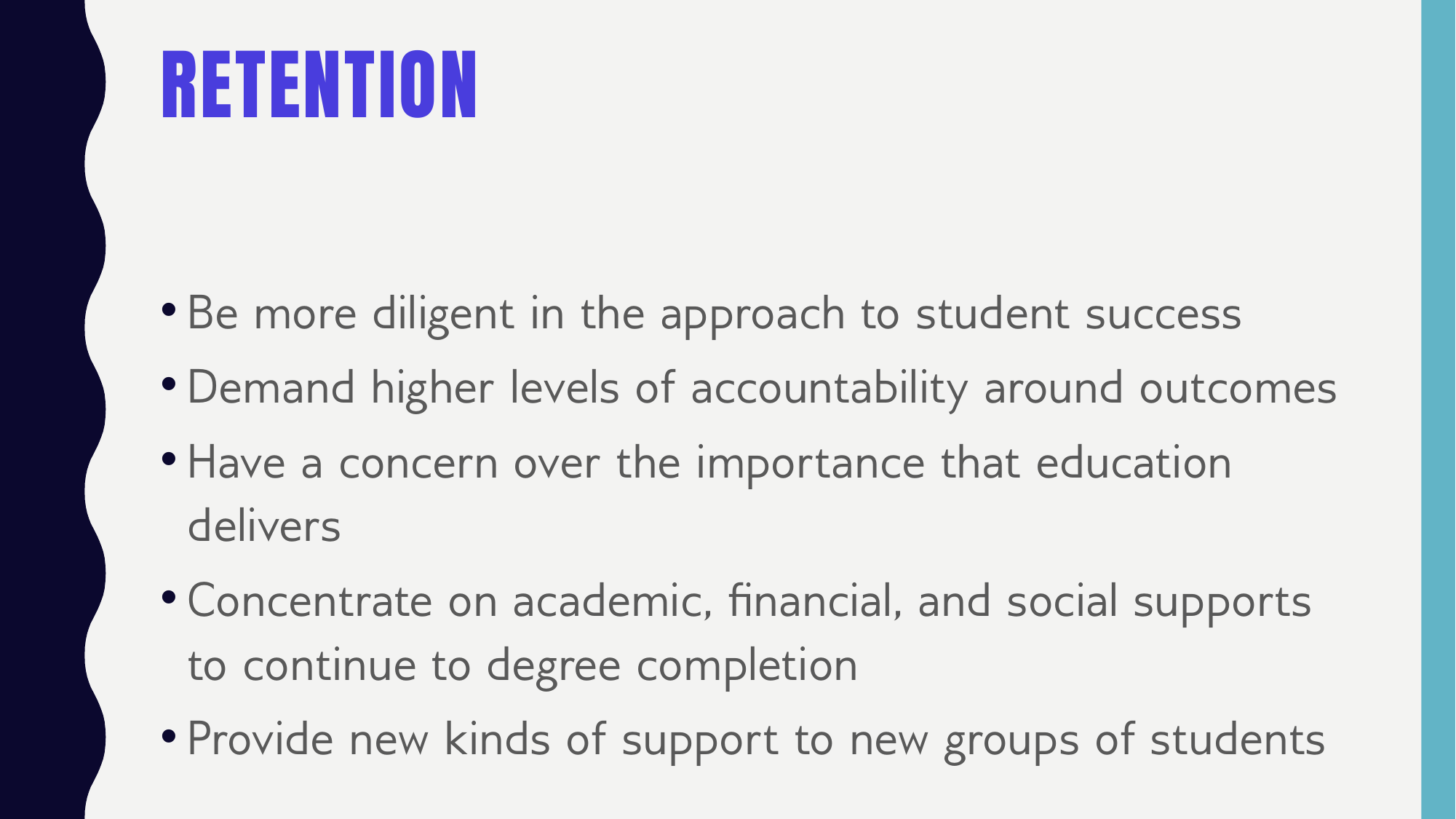

# retention
Be more diligent in the approach to student success
Demand higher levels of accountability around outcomes
Have a concern over the importance that education delivers
Concentrate on academic, financial, and social supports to continue to degree completion
Provide new kinds of support to new groups of students